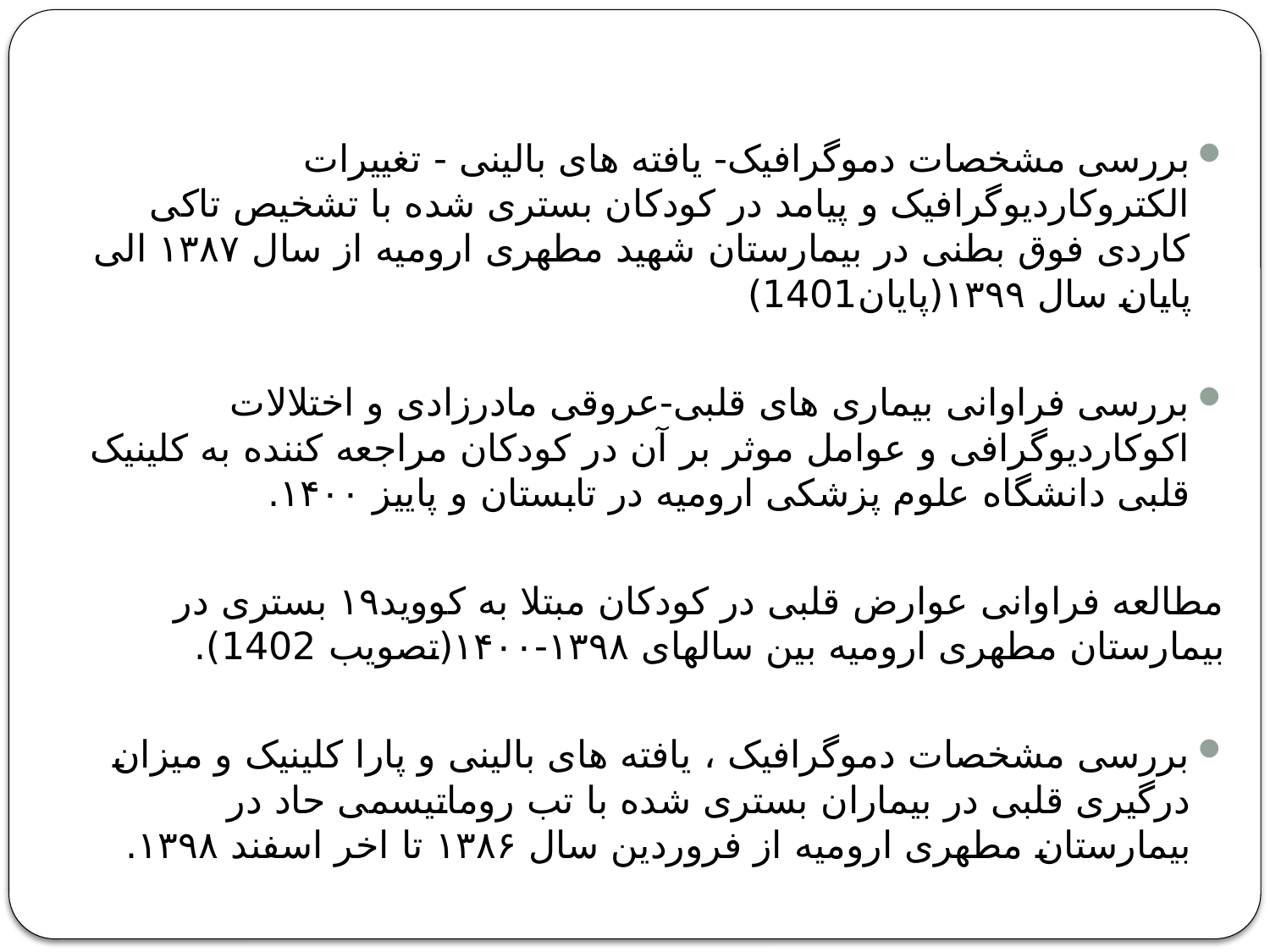

بررسی مشخصات دموگرافیک- یافته های بالینی - تغییرات الکتروکاردیوگرافیک و پیامد در کودکان بستری شده با تشخیص تاکی کاردی فوق بطنی در بیمارستان شهید مطهری ارومیه از سال ۱۳۸۷ الی پایان سال ۱۳۹۹(پایان1401)

بررسی فراوانی بیماری های قلبی-عروقی مادرزادی و اختلالات اکوکاردیوگرافی و عوامل موثر بر آن در کودکان مراجعه کننده به کلینیک قلبی دانشگاه علوم پزشکی ارومیه در تابستان و پاییز ۱۴۰۰.

مطالعه فراوانی عوارض قلبی در کودکان مبتلا به کووید۱۹ بستری در بیمارستان مطهری ارومیه بین سالهای ۱۳۹۸-۱۴۰۰(تصویب 1402).

بررسی مشخصات دموگرافیک ، یافته های بالینی و پارا کلینیک و میزان درگیری قلبی در بیماران بستری شده با تب روماتیسمی حاد در بیمارستان مطهری ارومیه از فروردین سال ۱۳۸۶ تا اخر اسفند ۱۳۹۸.